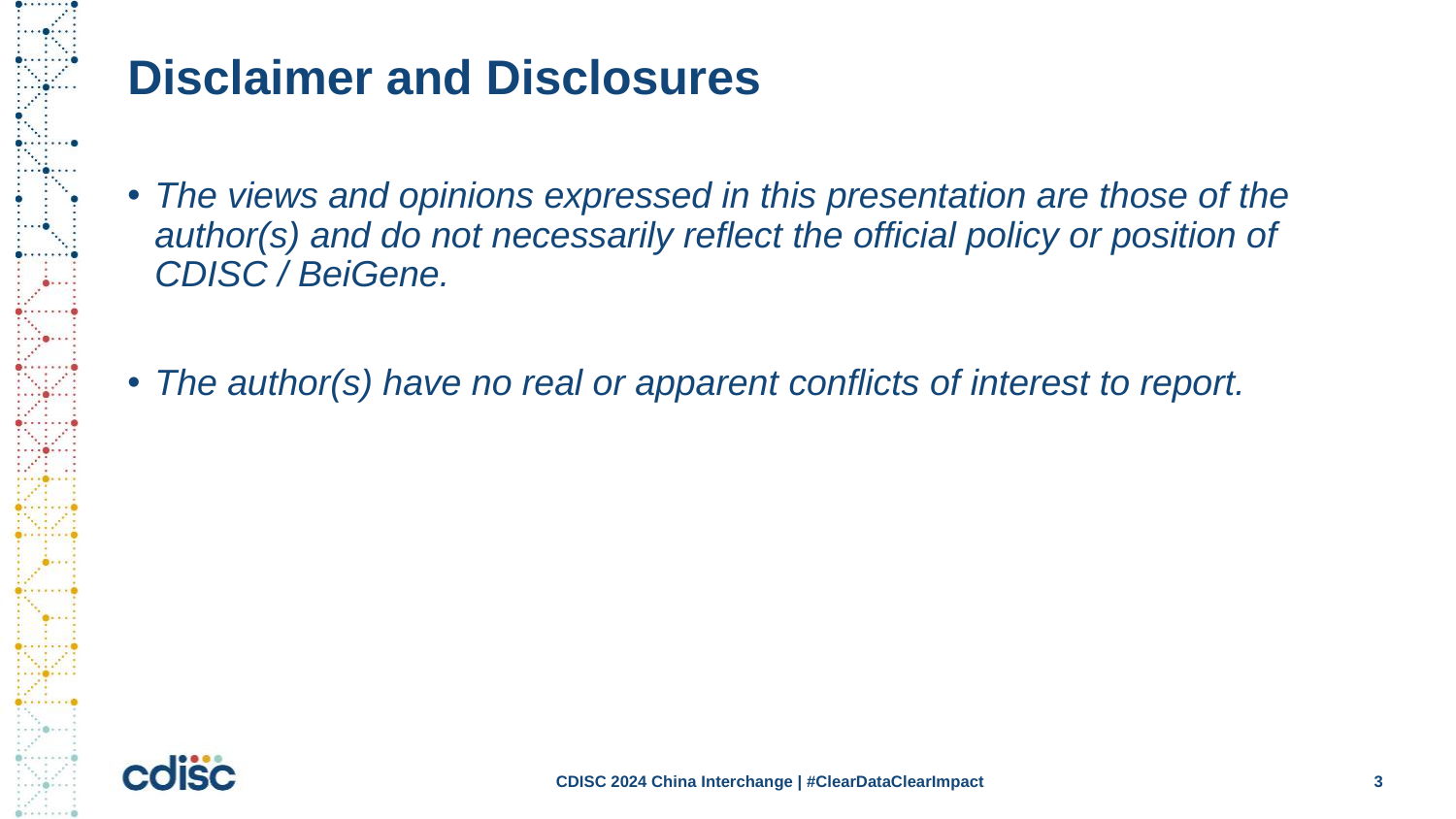

# Disclaimer and Disclosures
The views and opinions expressed in this presentation are those of the author(s) and do not necessarily reflect the official policy or position of CDISC / BeiGene.

The author(s) have no real or apparent conflicts of interest to report.

CDISC 2024 China Interchange | #ClearDataClearImpact
3